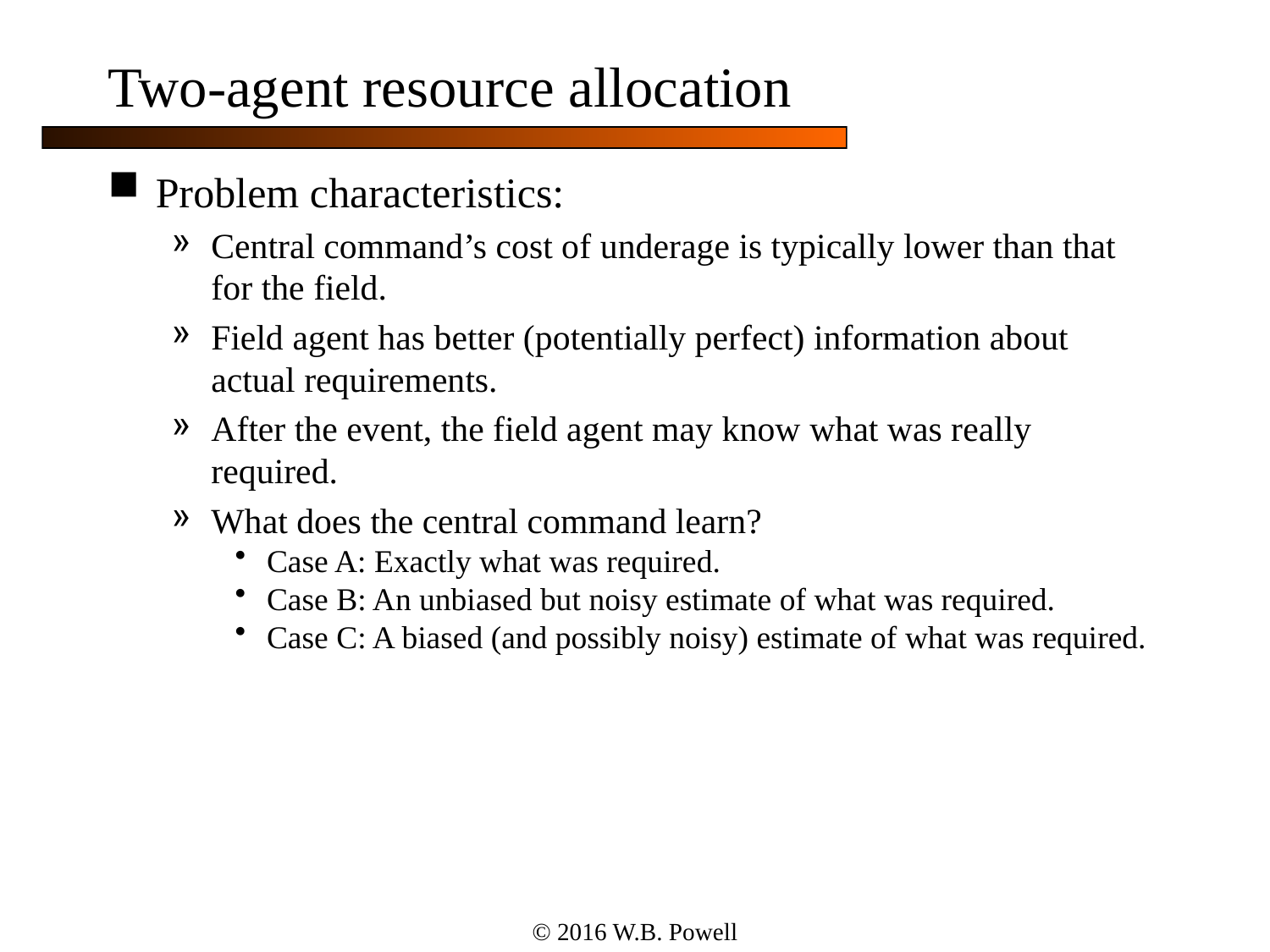

# Two-agent resource allocation
Problem characteristics:
Central command’s cost of underage is typically lower than that for the field.
Field agent has better (potentially perfect) information about actual requirements.
After the event, the field agent may know what was really required.
What does the central command learn?
Case A: Exactly what was required.
Case B: An unbiased but noisy estimate of what was required.
Case C: A biased (and possibly noisy) estimate of what was required.
© 2016 W.B. Powell